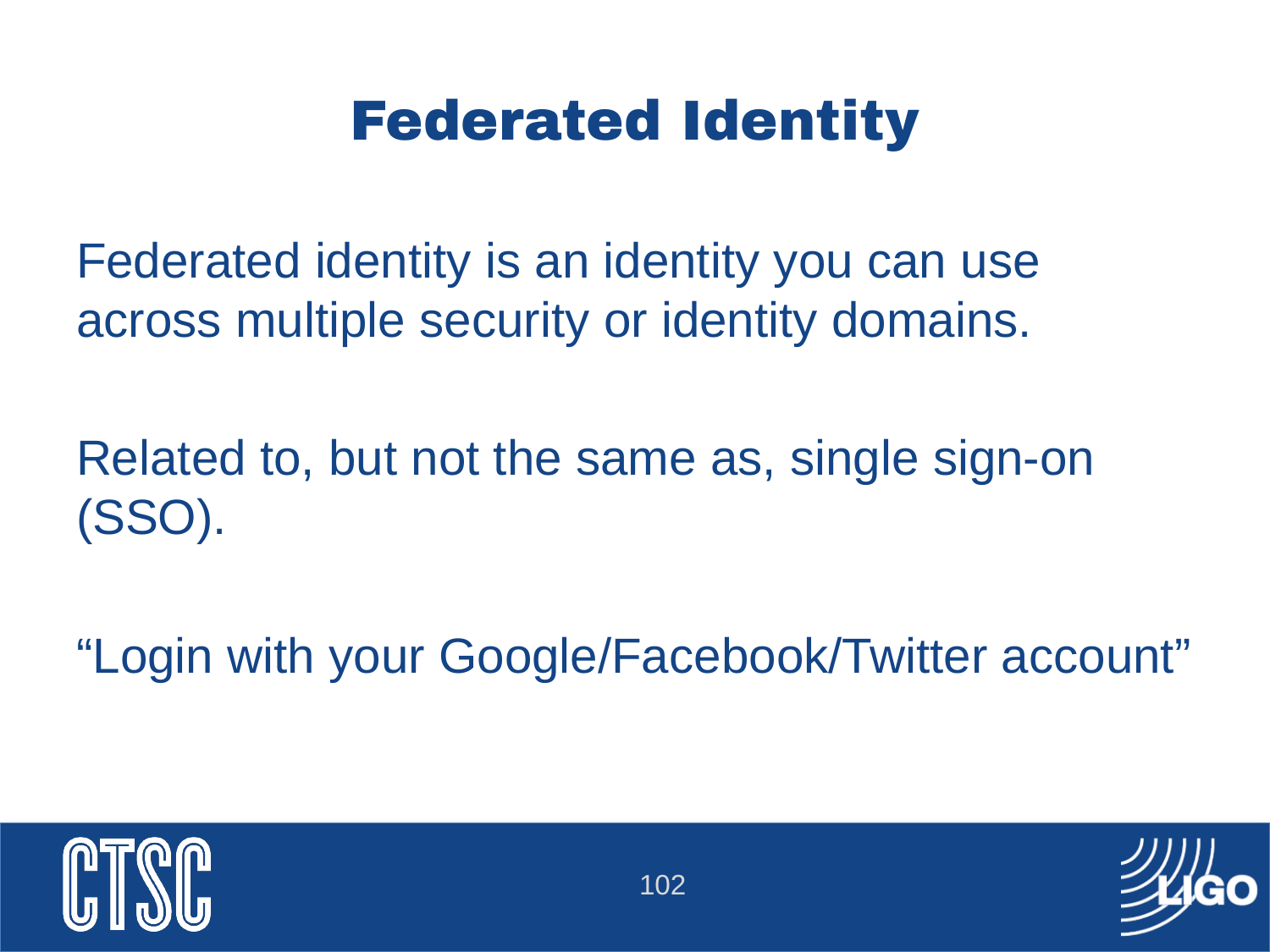

# Federated Identity
Federated identity is an identity you can use across multiple security or identity domains.

Related to, but not the same as, single sign-on (SSO).

“Login with your Google/Facebook/Twitter account”